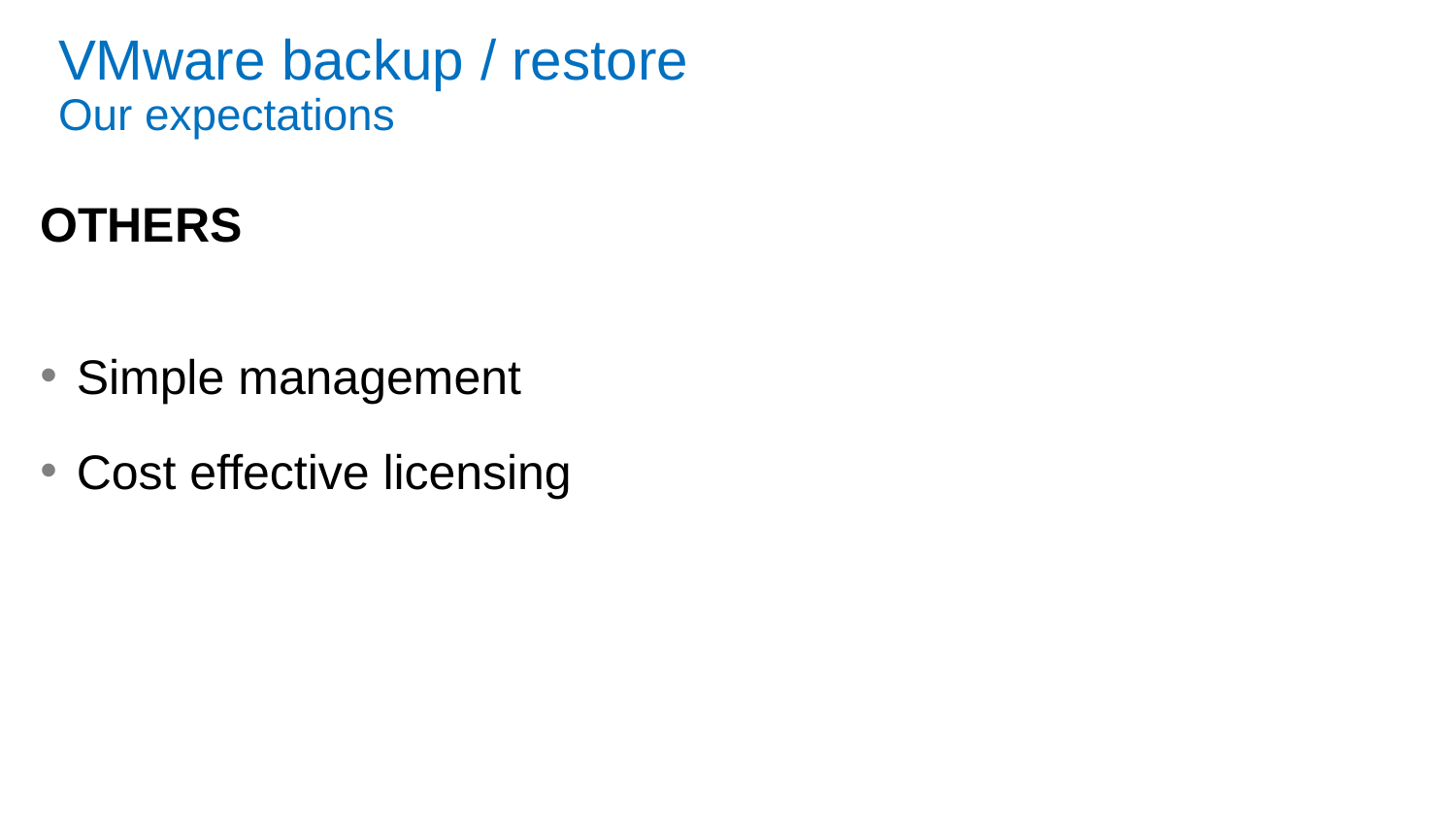

# VMware backup / restore Our expectations
OTHERS

Simple management
Cost effective licensing